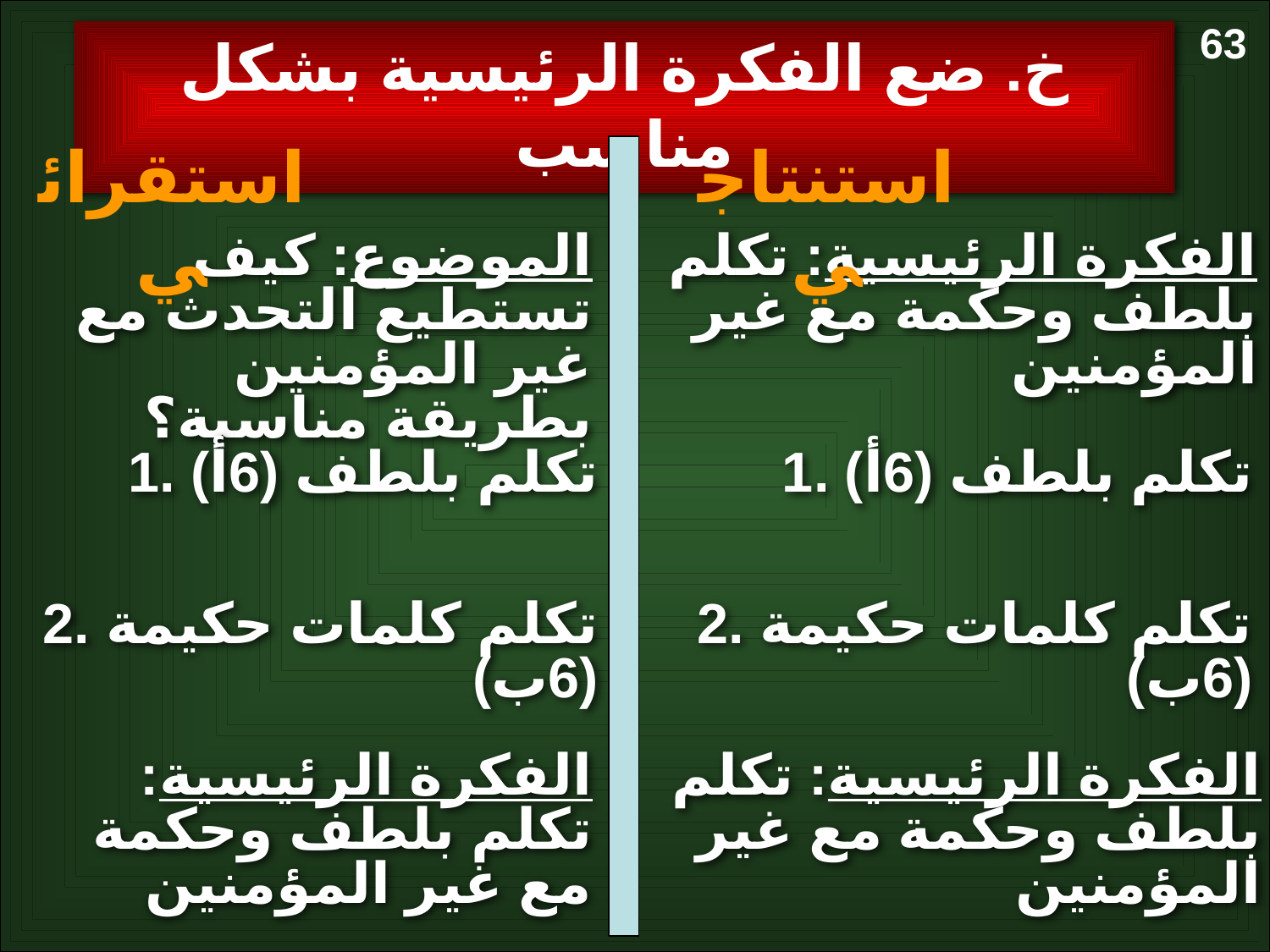

63
خ. ضع الفكرة الرئيسية بشكل مناسب
استقرائي
استنتاجي

الموضوع: كيف تستطيع التحدث مع غير المؤمنين بطريقة مناسبة؟
الفكرة الرئيسية: تكلم بلطف وحكمة مع غير المؤمنين
1. تكلم بلطف (6أ)
1. تكلم بلطف (6أ)
2. تكلم كلمات حكيمة (6ب)
2. تكلم كلمات حكيمة (6ب)
الفكرة الرئيسية: تكلم بلطف وحكمة مع غير المؤمنين
الفكرة الرئيسية: تكلم بلطف وحكمة مع غير المؤمنين